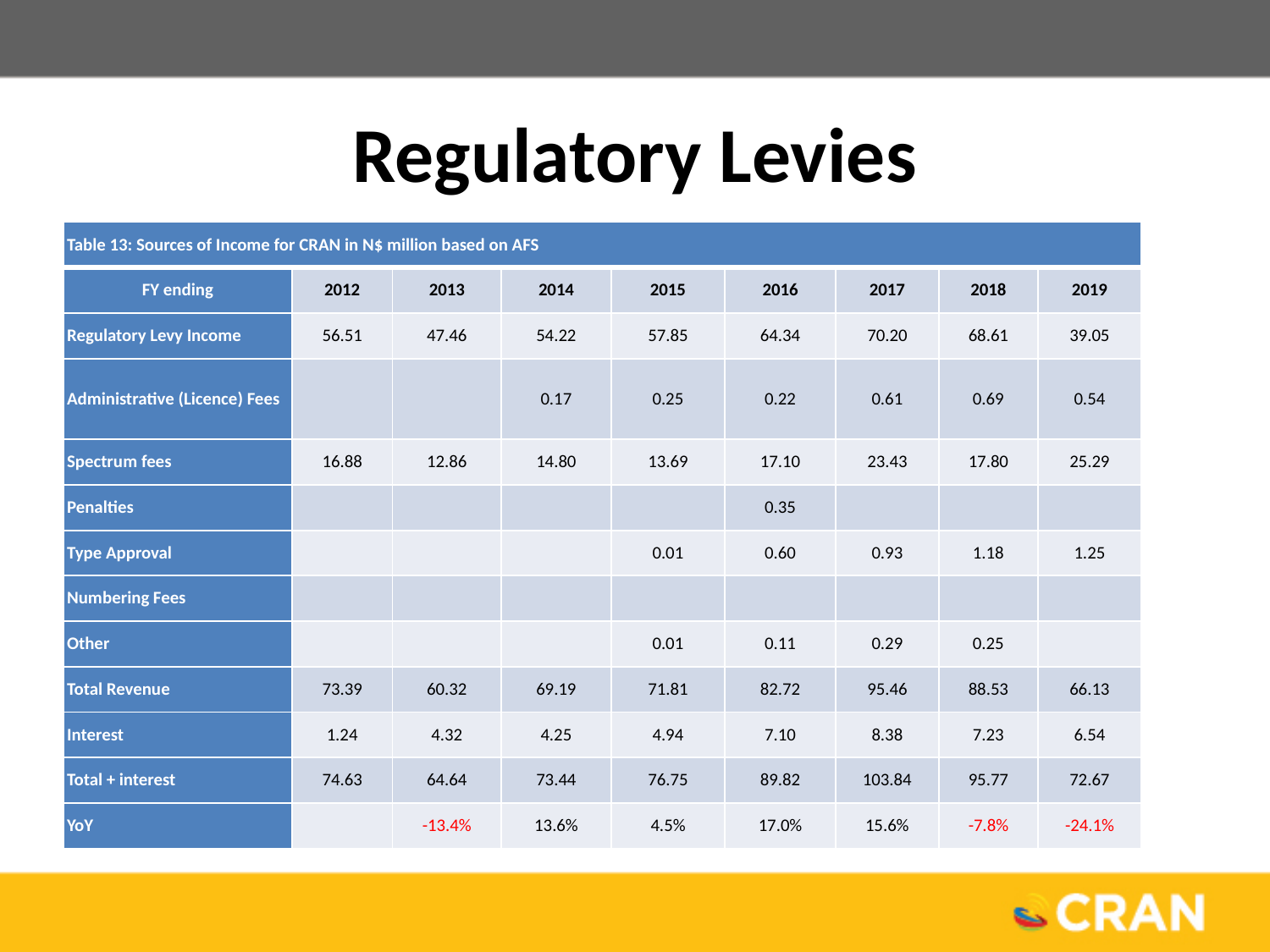

# Regulatory Levies
| Table 13: Sources of Income for CRAN in N$ million based on AFS |  |  |  |  |  |  |  |  |
| --- | --- | --- | --- | --- | --- | --- | --- | --- |
| FY ending | 2012 | 2013 | 2014 | 2015 | 2016 | 2017 | 2018 | 2019 |
| Regulatory Levy Income | 56.51 | 47.46 | 54.22 | 57.85 | 64.34 | 70.20 | 68.61 | 39.05 |
| Administrative (Licence) Fees |  |  | 0.17 | 0.25 | 0.22 | 0.61 | 0.69 | 0.54 |
| Spectrum fees | 16.88 | 12.86 | 14.80 | 13.69 | 17.10 | 23.43 | 17.80 | 25.29 |
| Penalties |  |  |  |  | 0.35 |  |  |  |
| Type Approval |  |  |  | 0.01 | 0.60 | 0.93 | 1.18 | 1.25 |
| Numbering Fees |  |  |  |  |  |  |  |  |
| Other |  |  |  | 0.01 | 0.11 | 0.29 | 0.25 |  |
| Total Revenue | 73.39 | 60.32 | 69.19 | 71.81 | 82.72 | 95.46 | 88.53 | 66.13 |
| Interest | 1.24 | 4.32 | 4.25 | 4.94 | 7.10 | 8.38 | 7.23 | 6.54 |
| Total + interest | 74.63 | 64.64 | 73.44 | 76.75 | 89.82 | 103.84 | 95.77 | 72.67 |
| YoY |  | -13.4% | 13.6% | 4.5% | 17.0% | 15.6% | -7.8% | -24.1% |